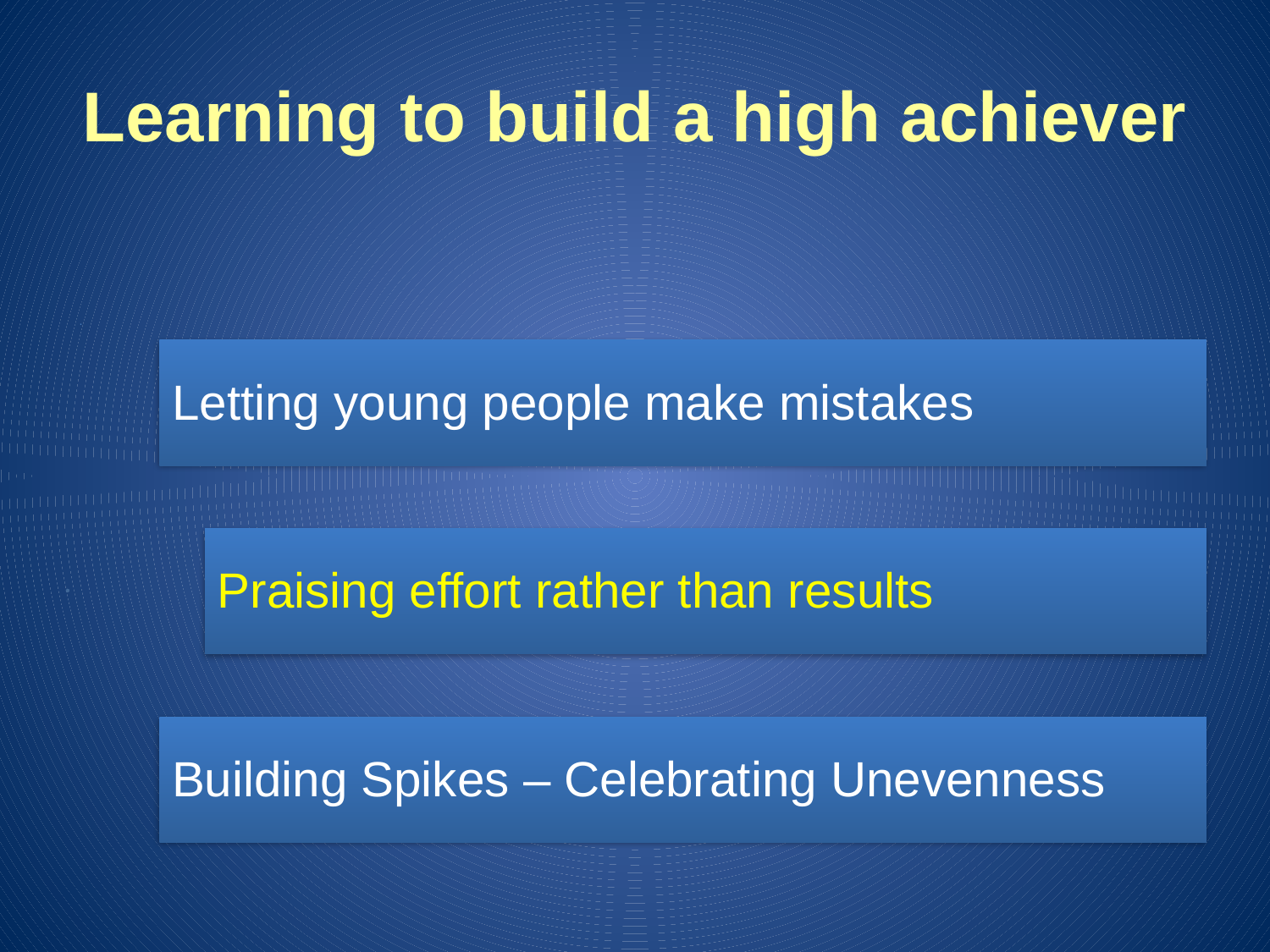

# Learning to build a high achiever
Letting young people make mistakes
Praising effort rather than results
Building Spikes – Celebrating Unevenness